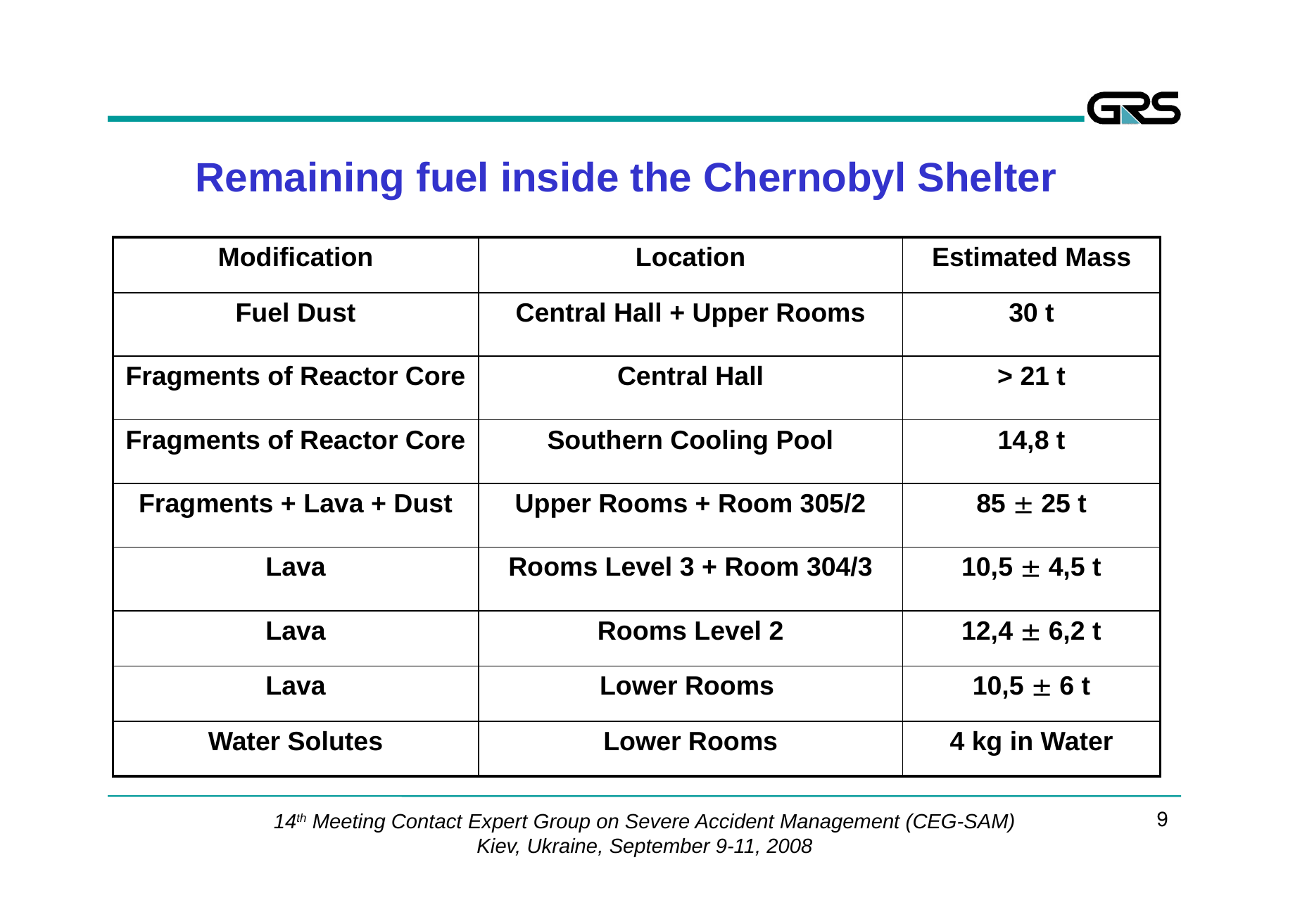

Remaining fuel inside the Chernobyl Shelter
| Modification | Location | Estimated Mass |
| --- | --- | --- |
| Fuel Dust | Central Hall + Upper Rooms | 30 t |
| Fragments of Reactor Core | Central Hall | > 21 t |
| Fragments of Reactor Core | Southern Cooling Pool | 14,8 t |
| Fragments + Lava + Dust | Upper Rooms + Room 305/2 | 85 ± 25 t |
| Lava | Rooms Level 3 + Room 304/3 | 10,5 ± 4,5 t |
| Lava | Rooms Level 2 | 12,4 ± 6,2 t |
| Lava | Lower Rooms | 10,5 ± 6 t |
| Water Solutes | Lower Rooms | 4 kg in Water |
9
14th Meeting Contact Expert Group on Severe Accident Management (CEG-SAM)
Kiev, Ukraine, September 9-11, 2008